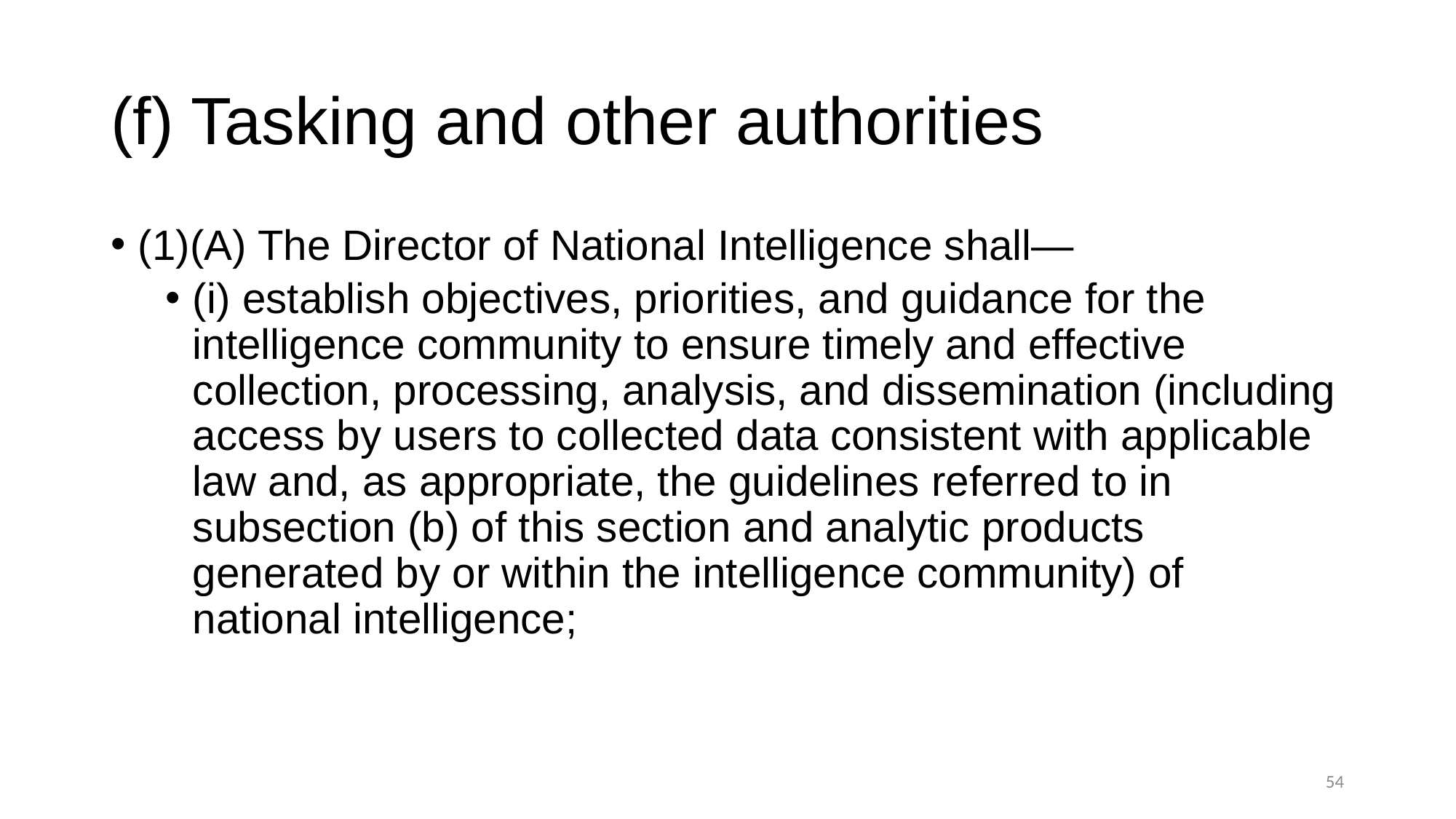

# (f) Tasking and other authorities
(1)(A) The Director of National Intelligence shall—
(i) establish objectives, priorities, and guidance for the intelligence community to ensure timely and effective collection, processing, analysis, and dissemination (including access by users to collected data consistent with applicable law and, as appropriate, the guidelines referred to in subsection (b) of this section and analytic products generated by or within the intelligence community) of national intelligence;
54